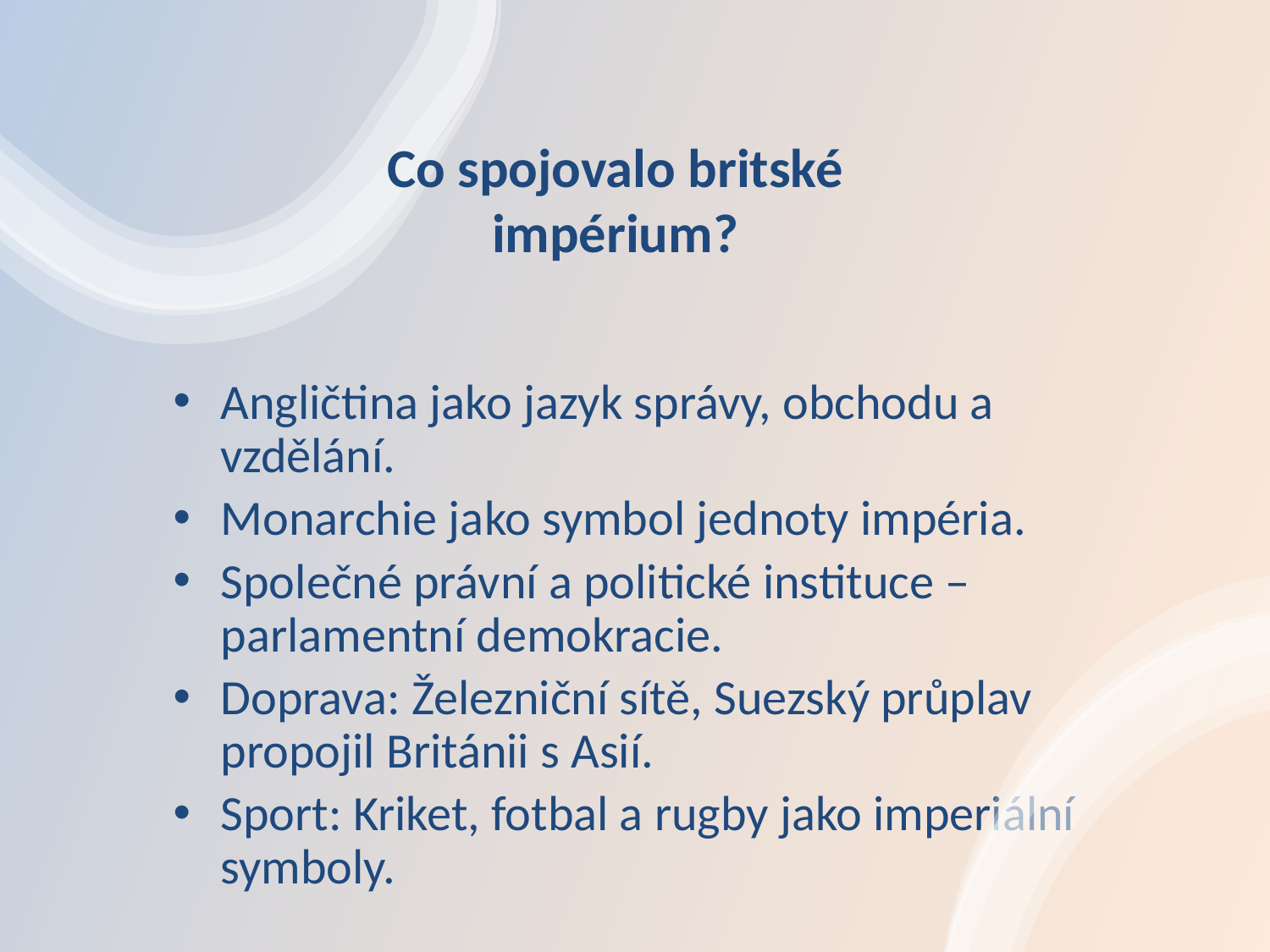

# Co spojovalo britské impérium?
Angličtina jako jazyk správy, obchodu a vzdělání.
Monarchie jako symbol jednoty impéria.
Společné právní a politické instituce – parlamentní demokracie.
Doprava: Železniční sítě, Suezský průplav propojil Británii s Asií.
Sport: Kriket, fotbal a rugby jako imperiální symboly.